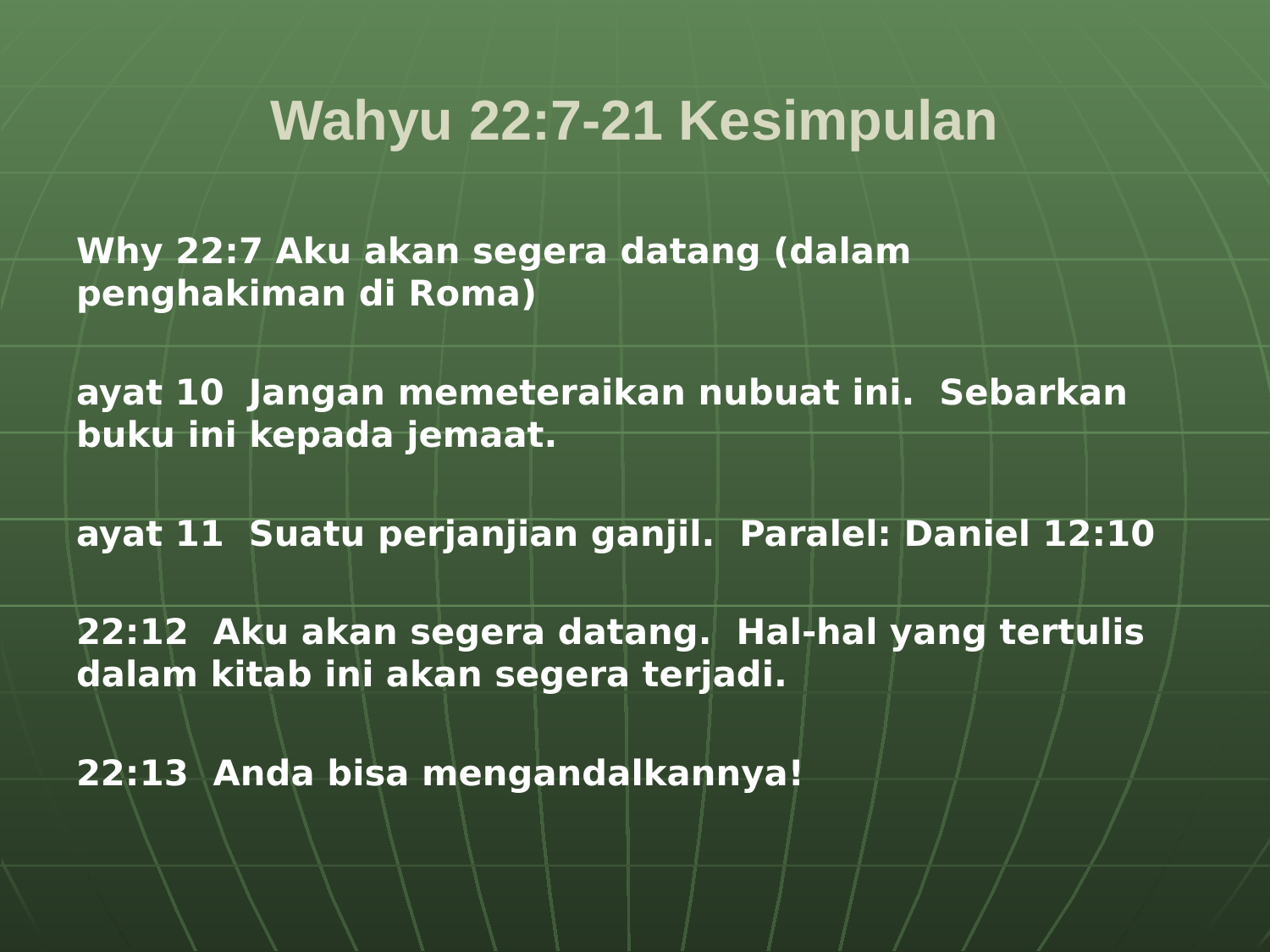

# Wahyu 22:7-21 Kesimpulan
Why 22:7 Aku akan segera datang (dalam penghakiman di Roma)

ayat 10  Jangan memeteraikan nubuat ini.  Sebarkan buku ini kepada jemaat.

ayat 11  Suatu perjanjian ganjil.  Paralel: Daniel 12:10

22:12  Aku akan segera datang.  Hal-hal yang tertulis dalam kitab ini akan segera terjadi.

22:13  Anda bisa mengandalkannya!